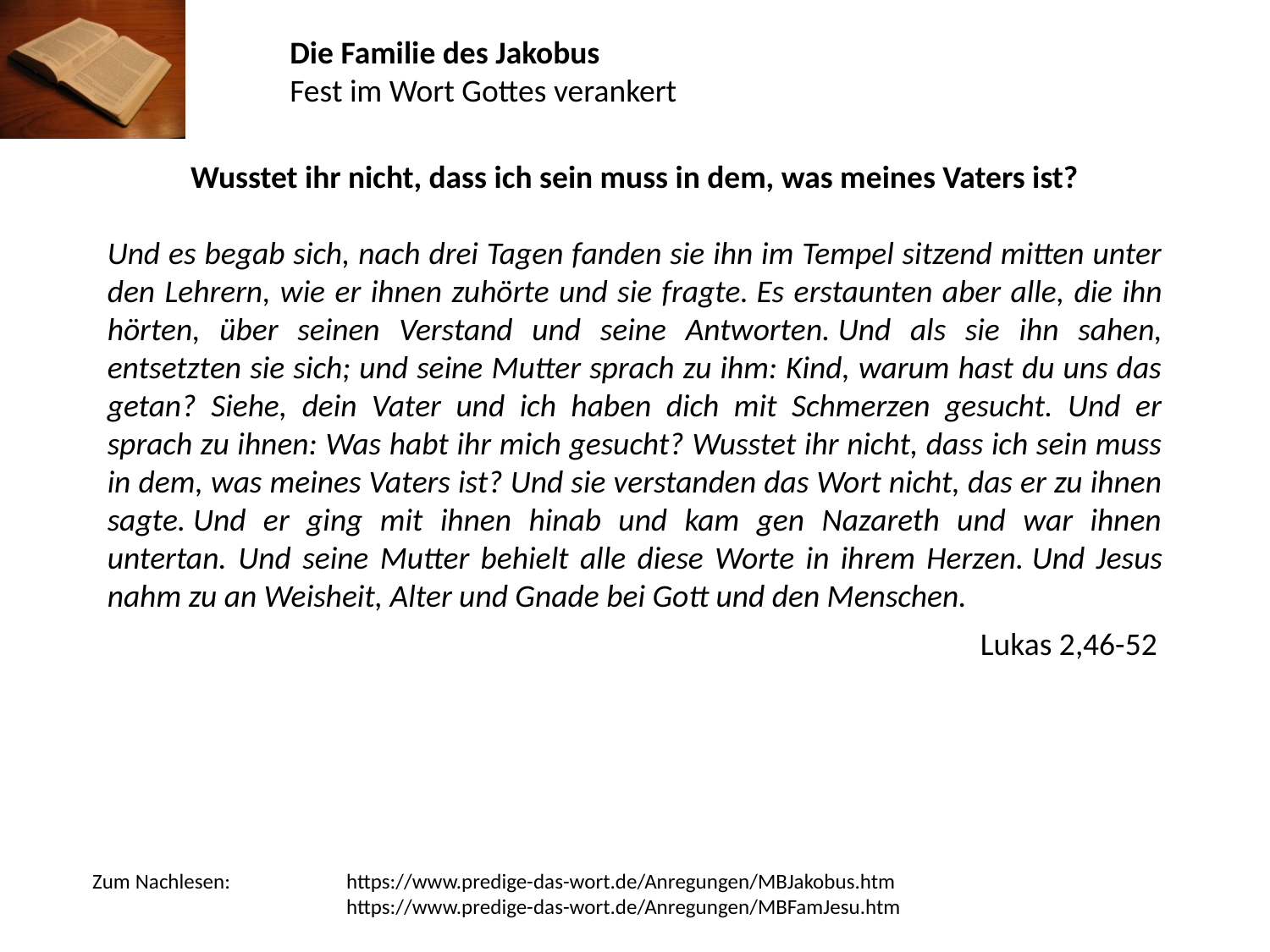

Die Familie des Jakobus
Fest im Wort Gottes verankert
Wusstet ihr nicht, dass ich sein muss in dem, was meines Vaters ist?
Und es begab sich, nach drei Tagen fanden sie ihn im Tempel sitzend mitten unter den Lehrern, wie er ihnen zuhörte und sie fragte. Es erstaunten aber alle, die ihn hörten, über seinen Verstand und seine Antworten. Und als sie ihn sahen, entsetzten sie sich; und seine Mutter sprach zu ihm: Kind, warum hast du uns das getan? Siehe, dein Vater und ich haben dich mit Schmerzen gesucht. Und er sprach zu ihnen: Was habt ihr mich gesucht? Wusstet ihr nicht, dass ich sein muss in dem, was meines Vaters ist? Und sie verstanden das Wort nicht, das er zu ihnen sagte. Und er ging mit ihnen hinab und kam gen Nazareth und war ihnen untertan. Und seine Mutter behielt alle diese Worte in ihrem Herzen. Und Jesus nahm zu an Weisheit, Alter und Gnade bei Gott und den Menschen.
	Lukas 2,46-52